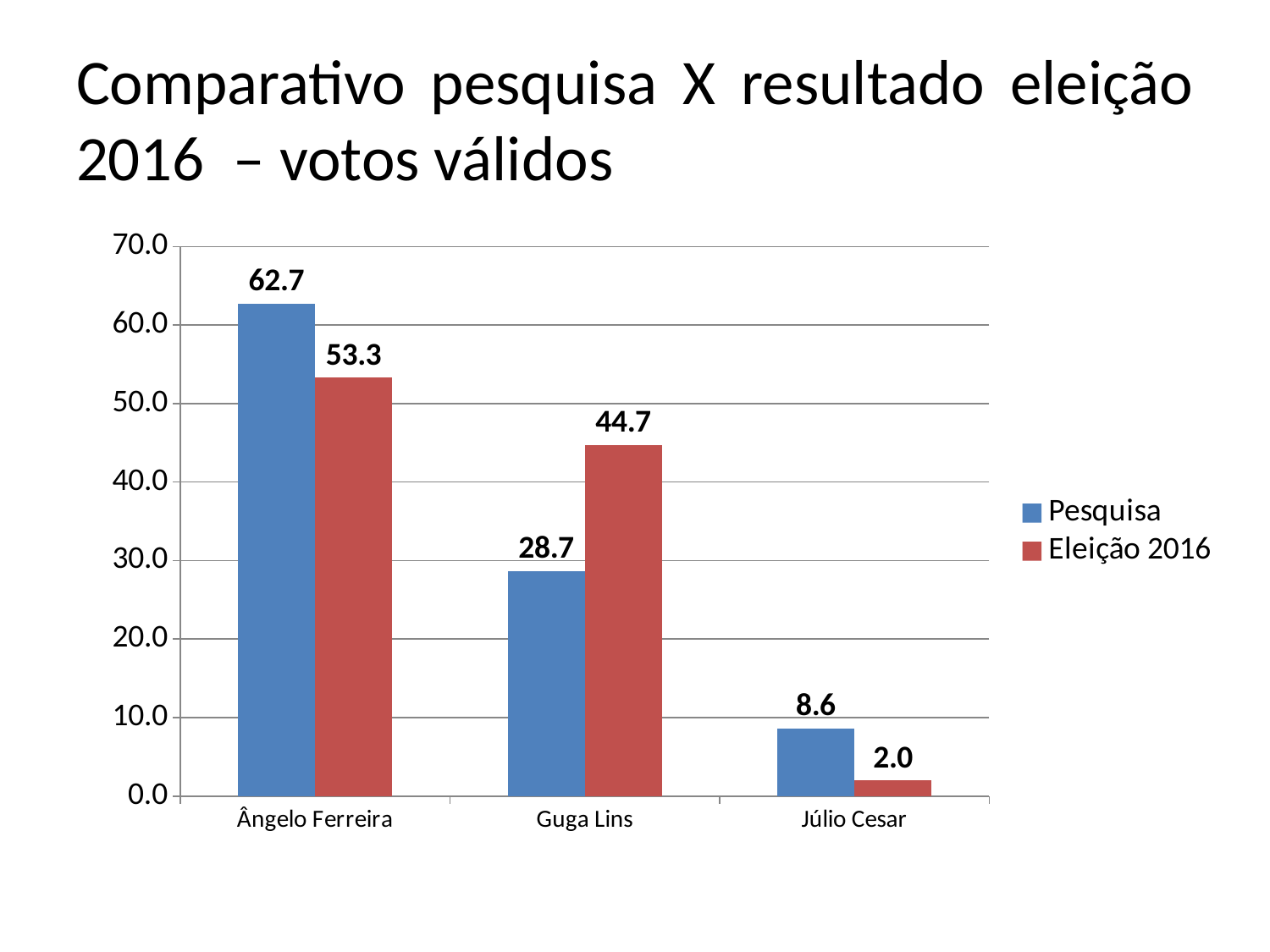

# Comparativo pesquisa X resultado eleição 2016  – votos válidos

### Chart

| Category | Pesquisa | Eleição 2016 |
|---|---|---|
| Ângelo Ferreira | 62.7 | 53.3 |
| Guga Lins | 28.7 | 44.7 |
| Júlio Cesar | 8.6 | 2.0 |